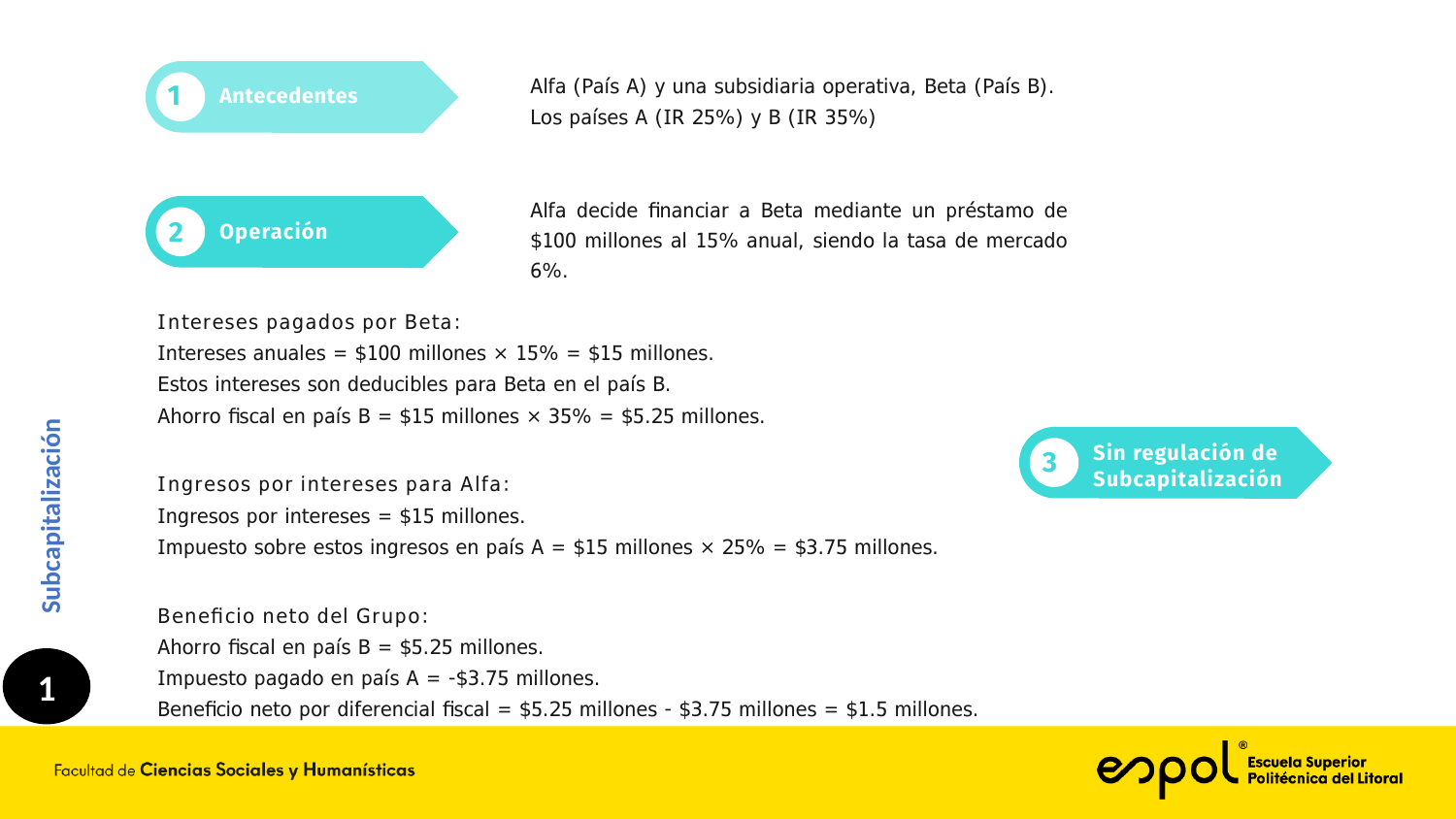

Alfa (País A) y una subsidiaria operativa, Beta (País B).
Los países A (IR 25%) y B (IR 35%)
1
Antecedentes
Alfa decide financiar a Beta mediante un préstamo de $100 millones al 15% anual, siendo la tasa de mercado 6%.

2
Operación
Intereses pagados por Beta:
Intereses anuales = $100 millones × 15% = $15 millones.
Estos intereses son deducibles para Beta en el país B.
Ahorro fiscal en país B = $15 millones × 35% = $5.25 millones.
Periodo 2015-2018
Subcapitalización

Sin regulación de Subcapitalización
3
Ingresos por intereses para Alfa:
Ingresos por intereses = $15 millones.
Impuesto sobre estos ingresos en país A = $15 millones × 25% = $3.75 millones.
Periodo 2019
Beneficio neto del Grupo:
Ahorro fiscal en país B = $5.25 millones.
Impuesto pagado en país A = -$3.75 millones.
Beneficio neto por diferencial fiscal = $5.25 millones - $3.75 millones = $1.5 millones.
PRESENTE
1